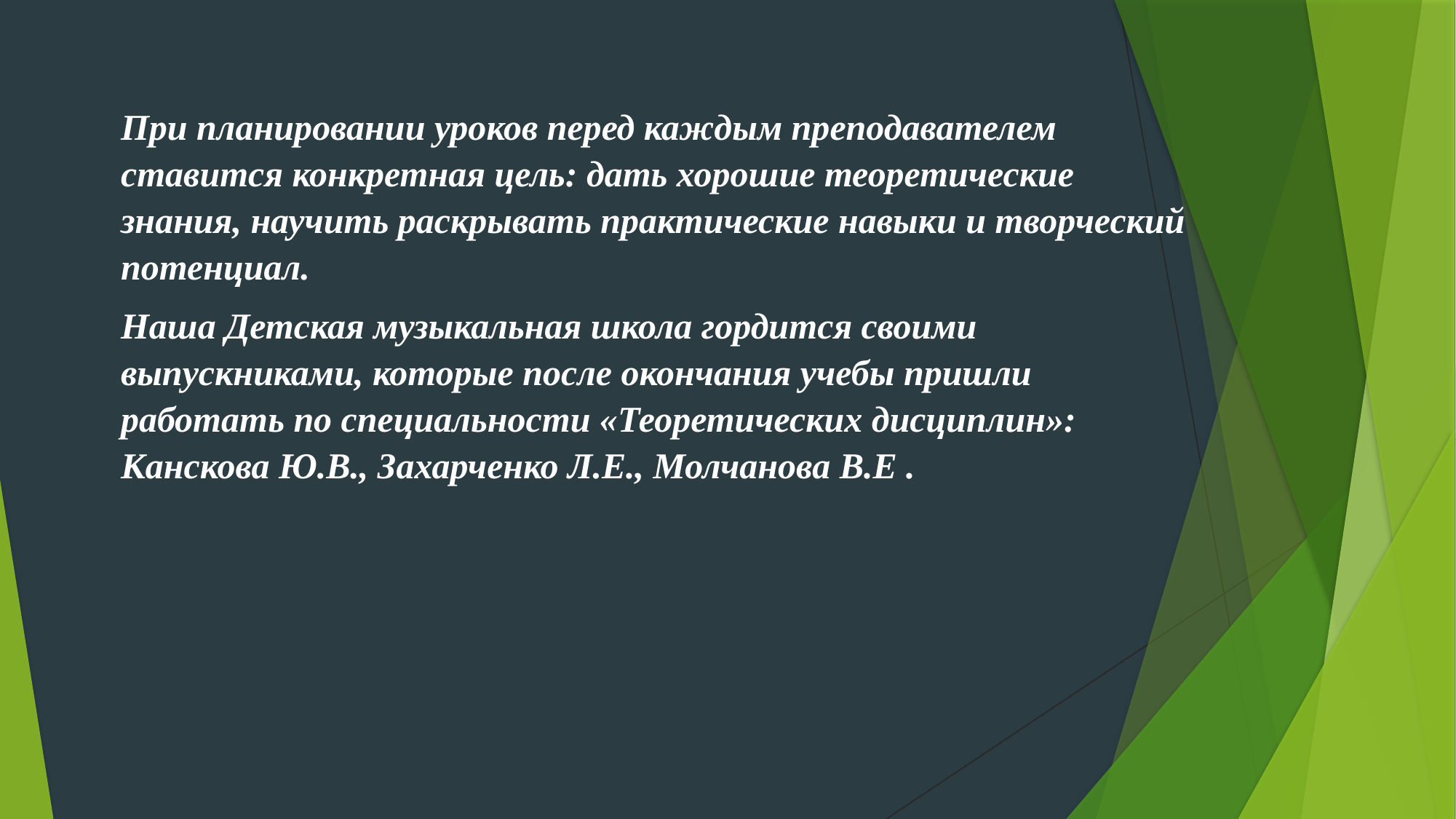

При планировании уроков перед каждым преподавателем ставится конкретная цель: дать хорошие теоретические знания, научить раскрывать практические навыки и творческий потенциал.
Наша Детская музыкальная школа гордится своими выпускниками, которые после окончания учебы пришли работать по специальности «Теоретических дисциплин»: Канскова Ю.В., Захарченко Л.Е., Молчанова В.Е .